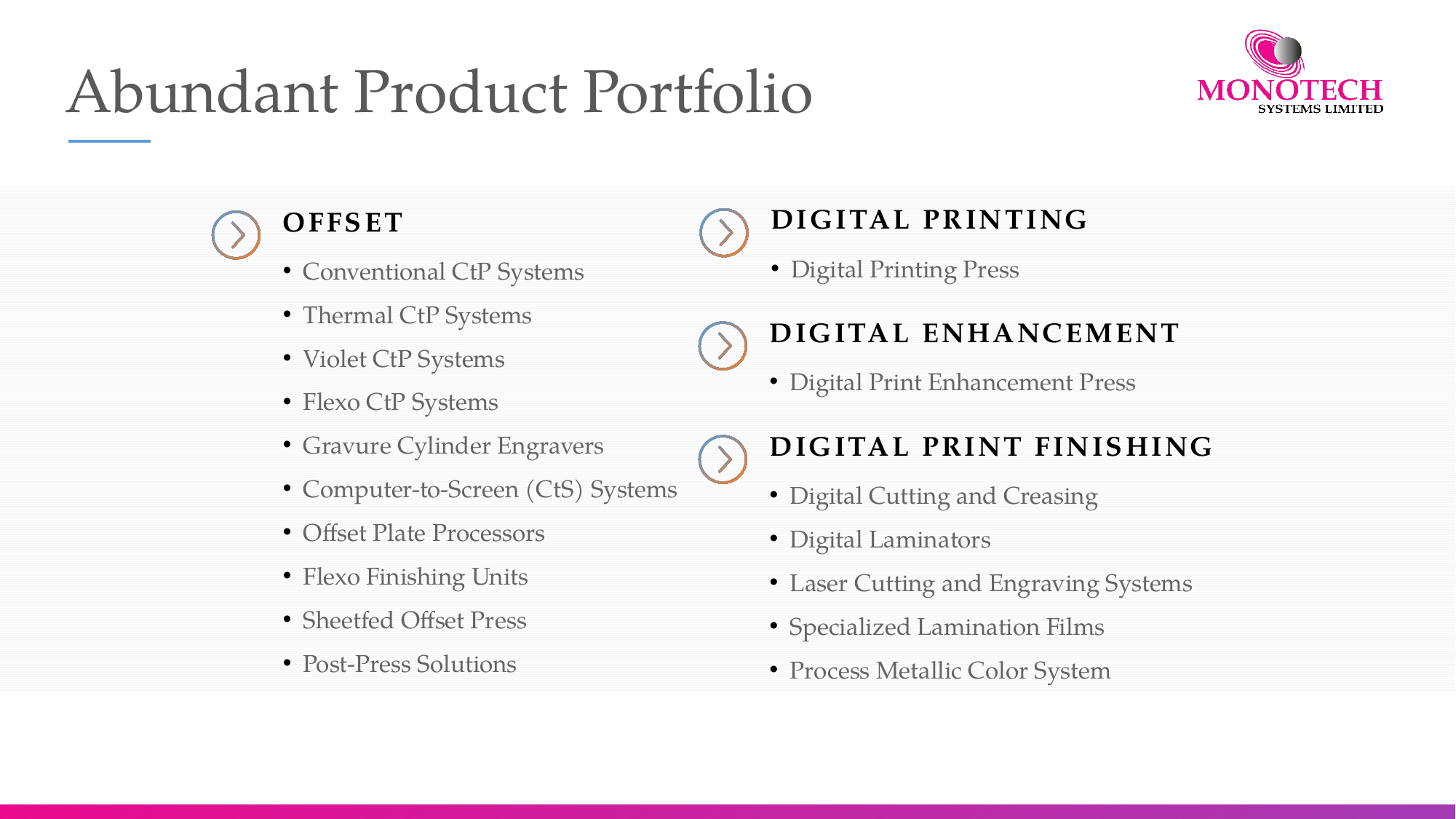

# Abundant Product Portfolio

DIGITAL PRINTING
Digital Printing Press

OFFSET
Conventional CtP Systems
Thermal CtP Systems
Violet CtP Systems
Flexo CtP Systems
Gravure Cylinder Engravers
Computer-to-Screen (CtS) Systems
Offset Plate Processors
Flexo Finishing Units
Sheetfed Offset Press
Post-Press Solutions

DIGITAL ENHANCEMENT
Digital Print Enhancement Press

DIGITAL PRINT FINISHING
Digital Cutting and Creasing
Digital Laminators
Laser Cutting and Engraving Systems
Specialized Lamination Films
Process Metallic Color System